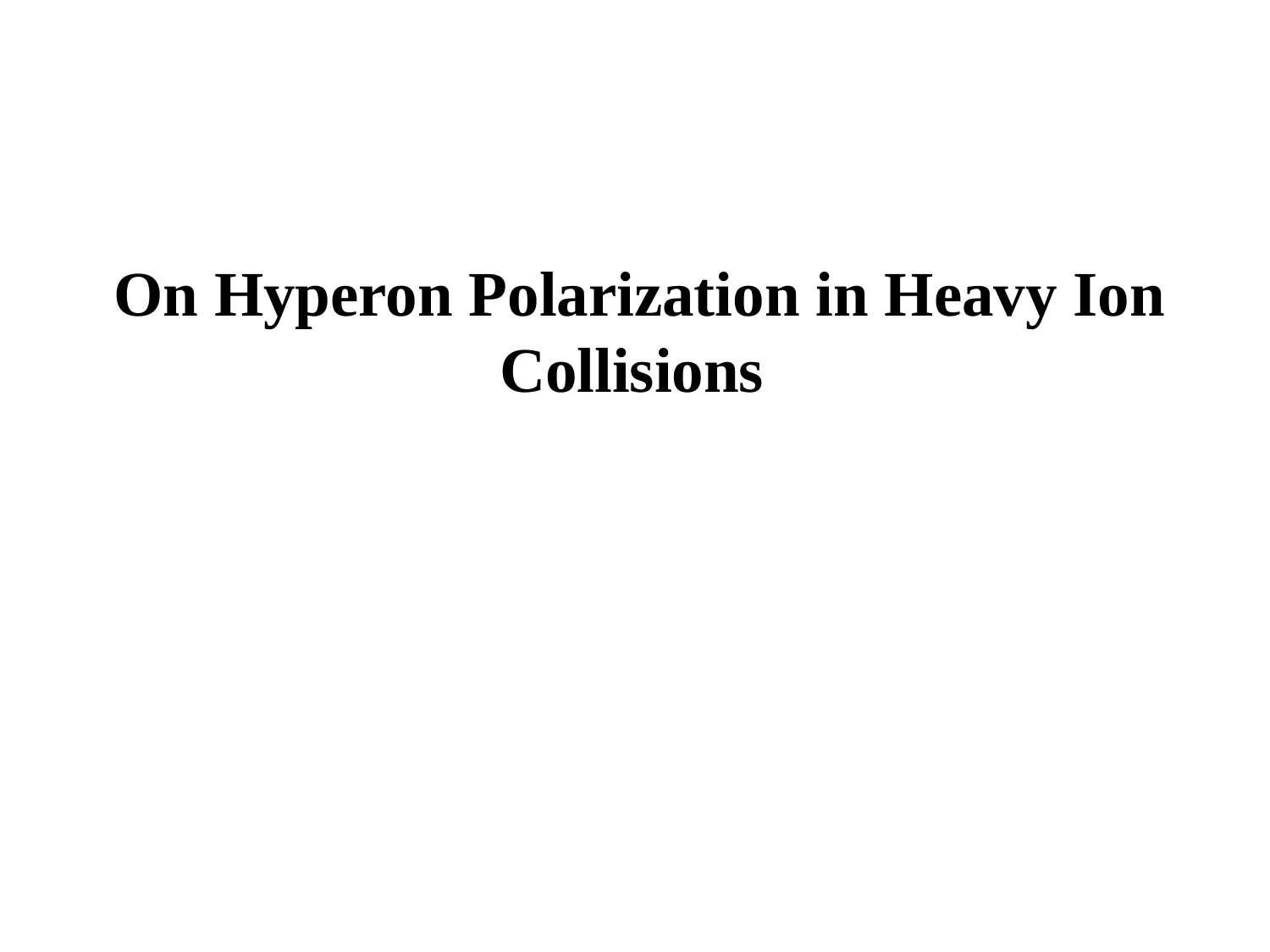

# On Hyperon Polarization in Heavy Ion Collisions